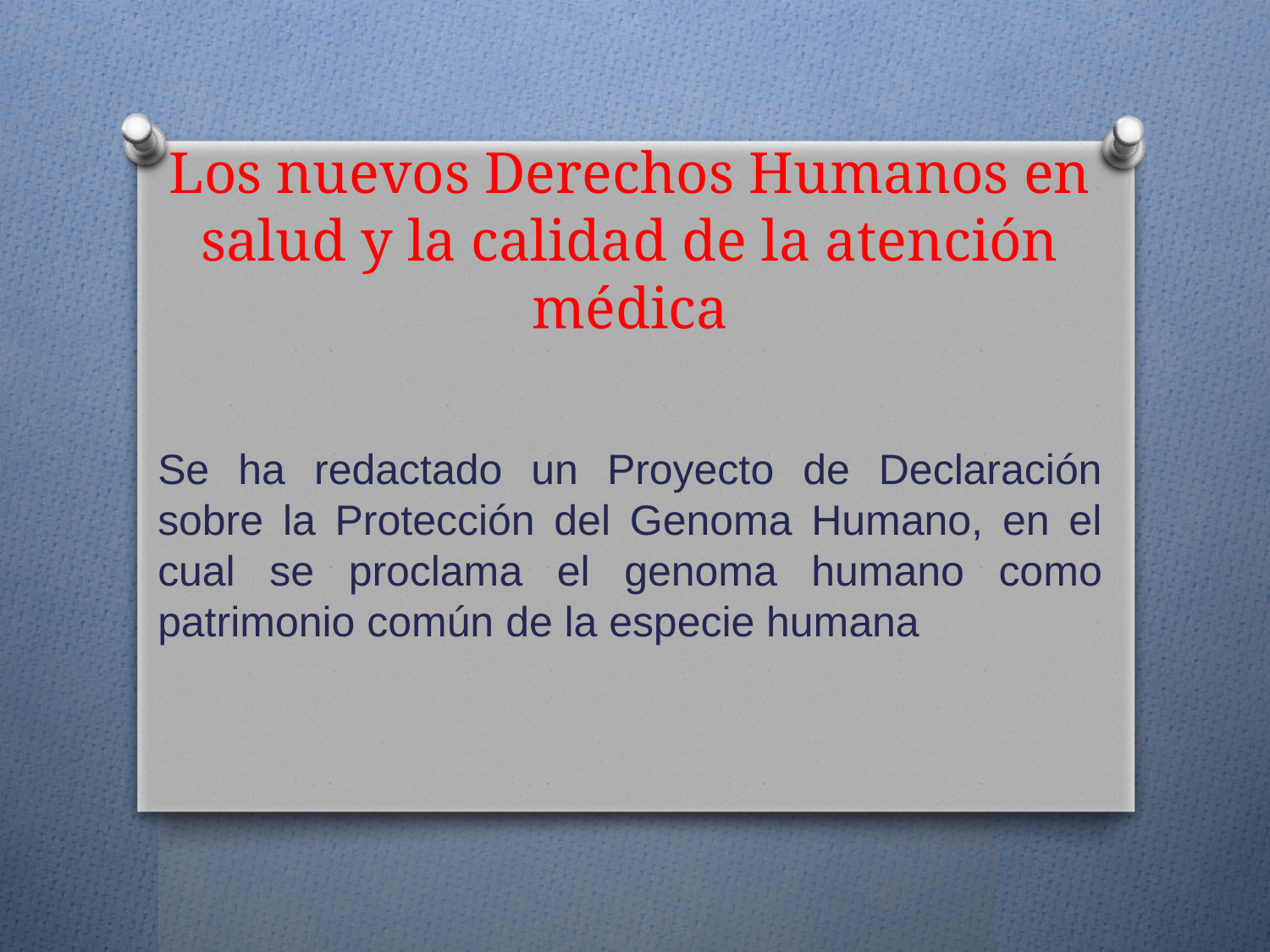

# Los nuevos Derechos Humanos en salud y la calidad de la atención médica
Se ha redactado un Proyecto de Declaración sobre la Protección del Genoma Humano, en el cual se proclama el genoma humano como patrimonio común de la especie humana